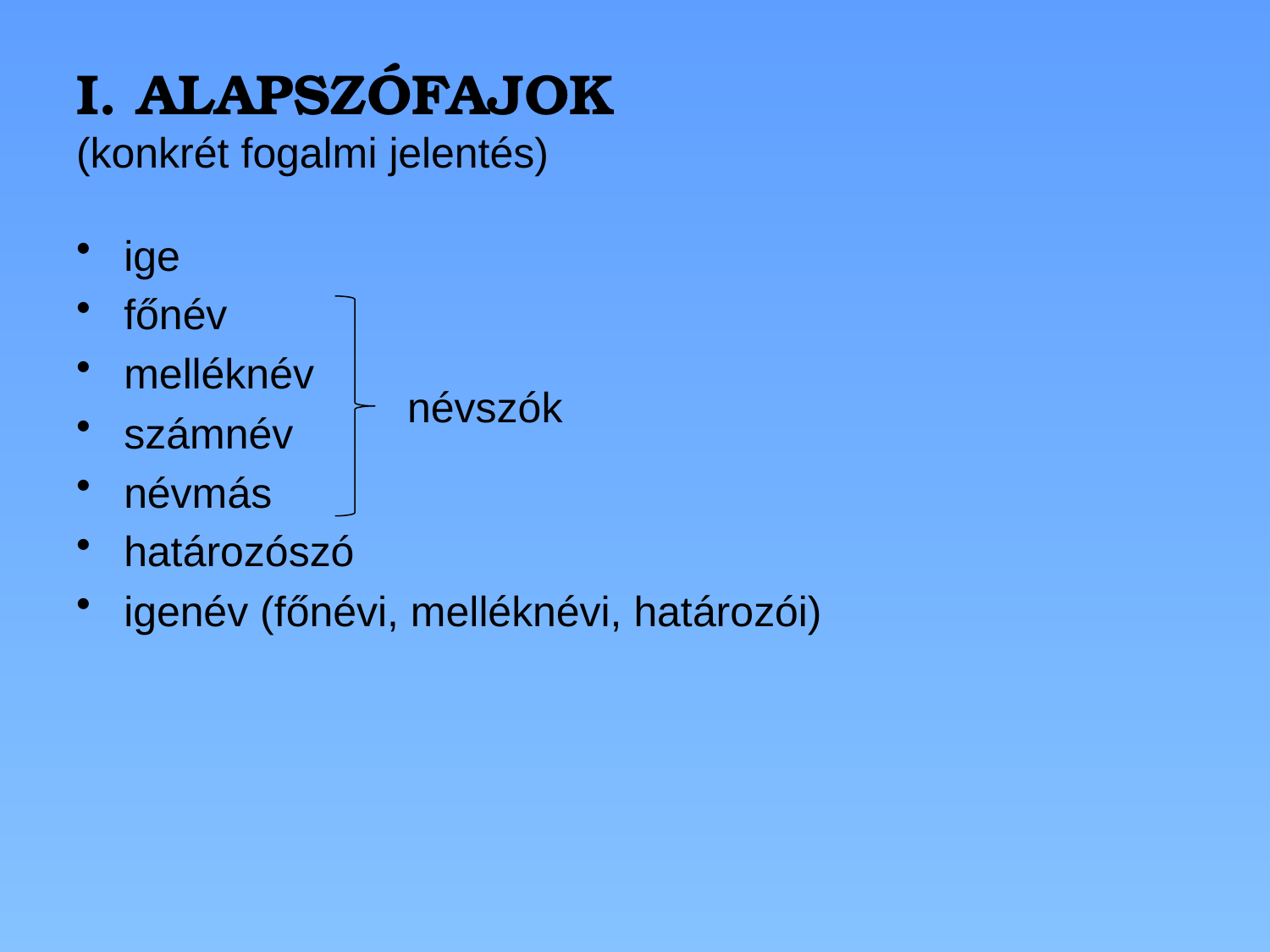

# I. ALAPSZÓFAJOK (konkrét fogalmi jelentés)
ige
főnév
melléknév
számnév
névmás
határozószó
igenév (főnévi, melléknévi, határozói)

névszók